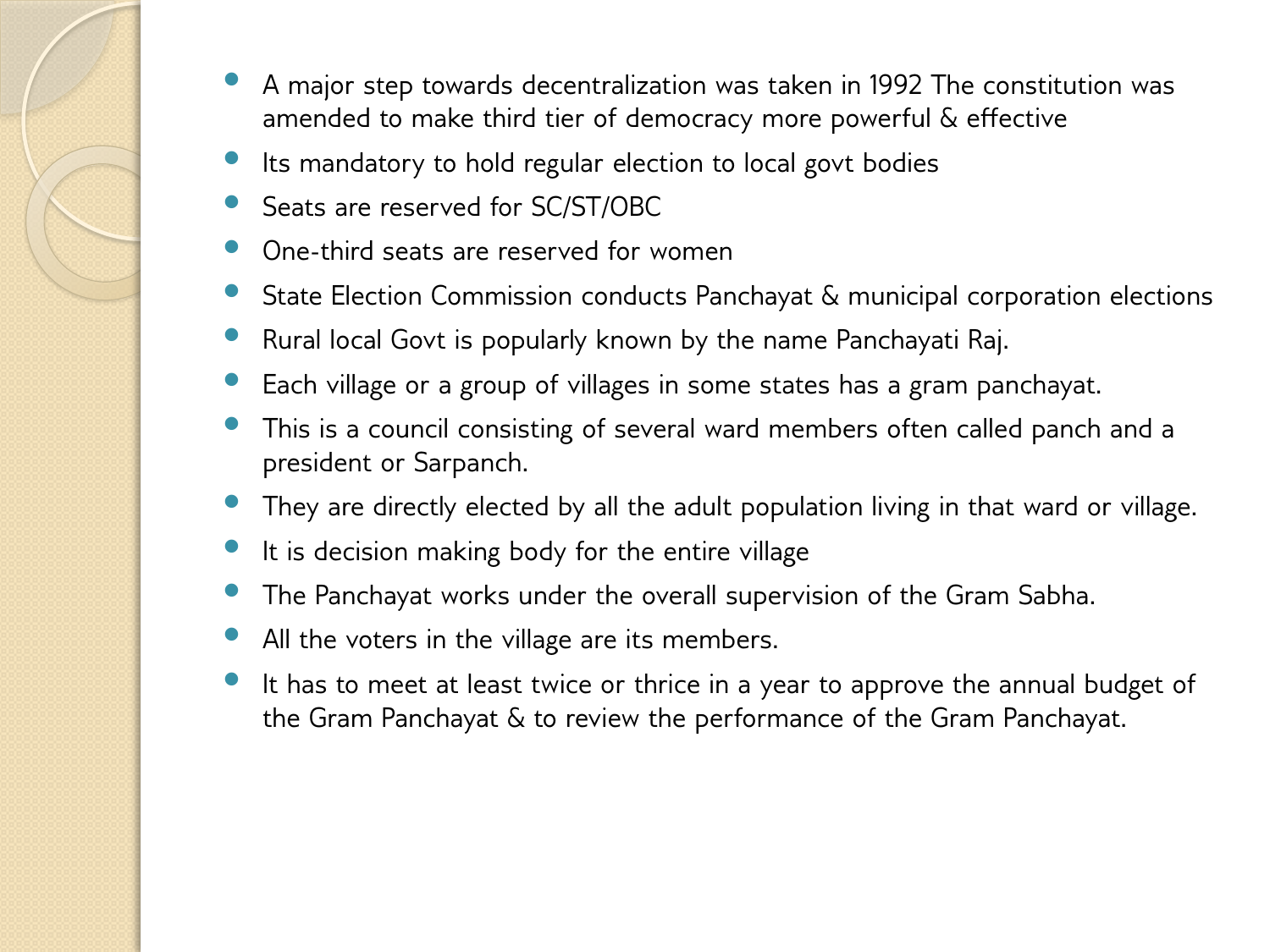

A major step towards decentralization was taken in 1992 The constitution was amended to make third tier of democracy more powerful & effective
Its mandatory to hold regular election to local govt bodies
Seats are reserved for SC/ST/OBC
One-third seats are reserved for women
State Election Commission conducts Panchayat & municipal corporation elections
Rural local Govt is popularly known by the name Panchayati Raj.
Each village or a group of villages in some states has a gram panchayat.
This is a council consisting of several ward members often called panch and a president or Sarpanch.
They are directly elected by all the adult population living in that ward or village.
It is decision making body for the entire village
The Panchayat works under the overall supervision of the Gram Sabha.
All the voters in the village are its members.
It has to meet at least twice or thrice in a year to approve the annual budget of the Gram Panchayat & to review the performance of the Gram Panchayat.